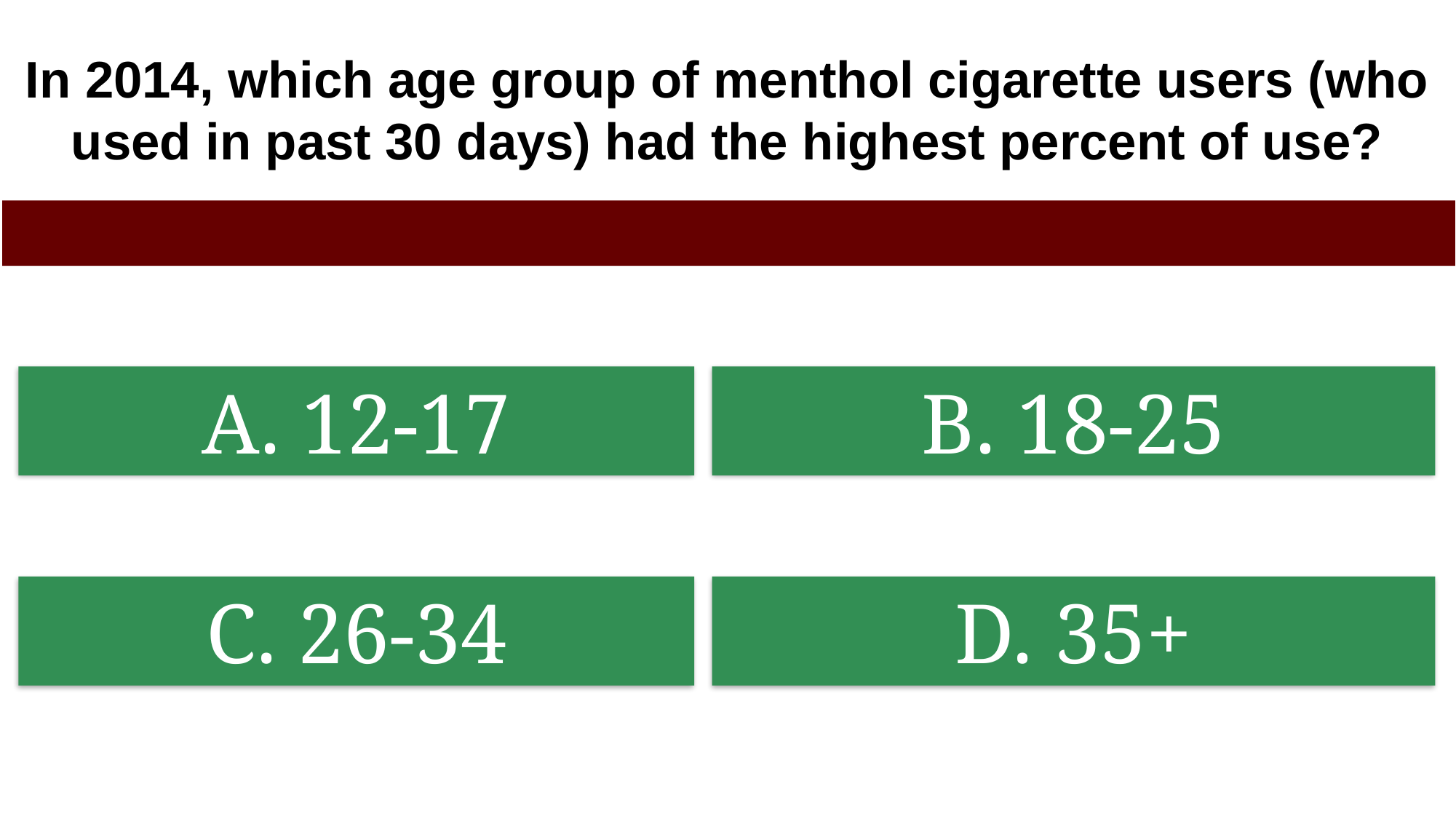

In 2014, which age group of menthol cigarette users (who used in past 30 days) had the highest percent of use?

A. 12-17
B. 18-25
C. 26-34
D. 35+